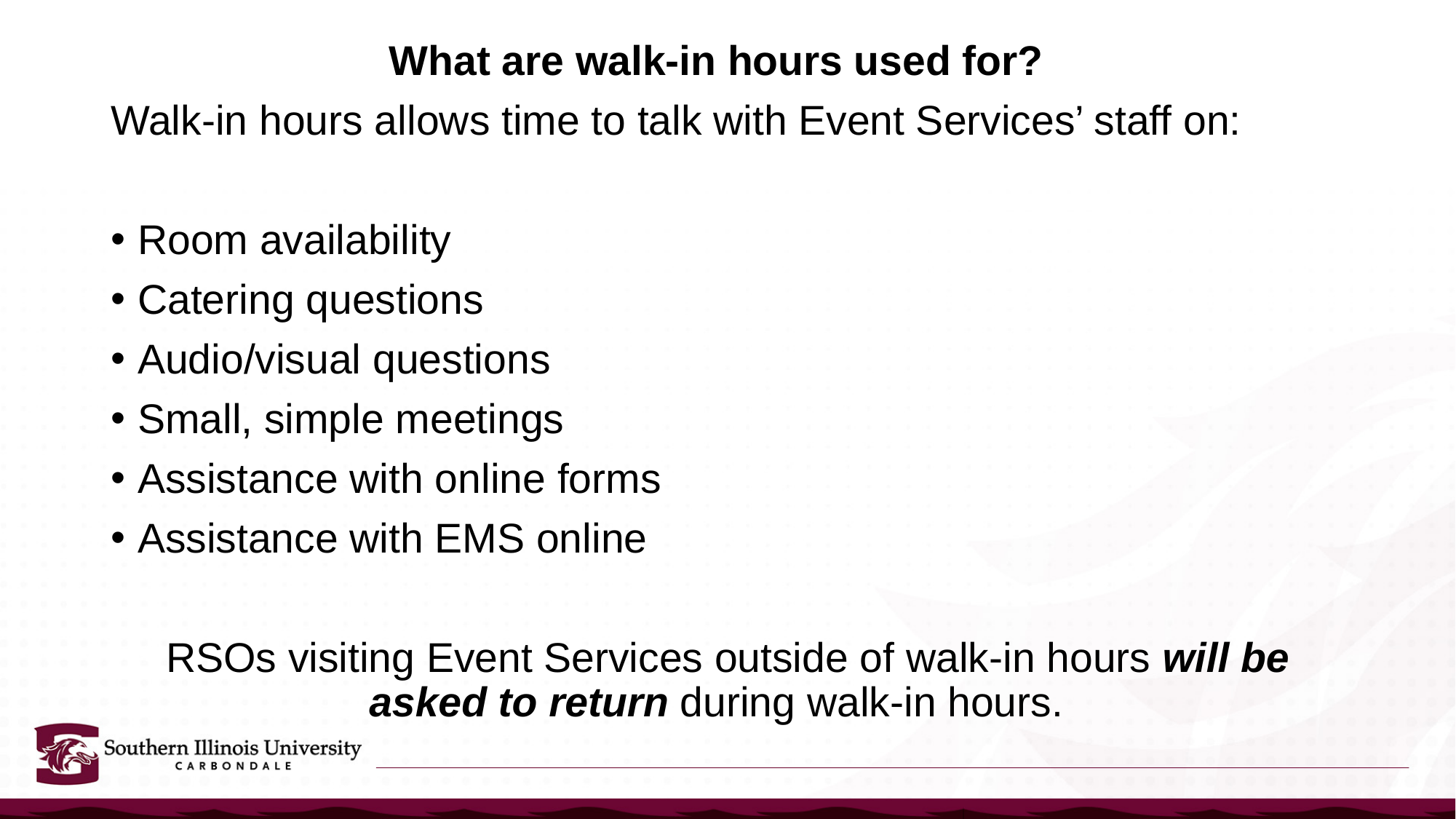

What are walk-in hours used for?
Walk-in hours allows time to talk with Event Services’ staff on:

Room availability
Catering questions
Audio/visual questions
Small, simple meetings
Assistance with online forms
Assistance with EMS online

RSOs visiting Event Services outside of walk-in hours will be asked to return during walk-in hours.